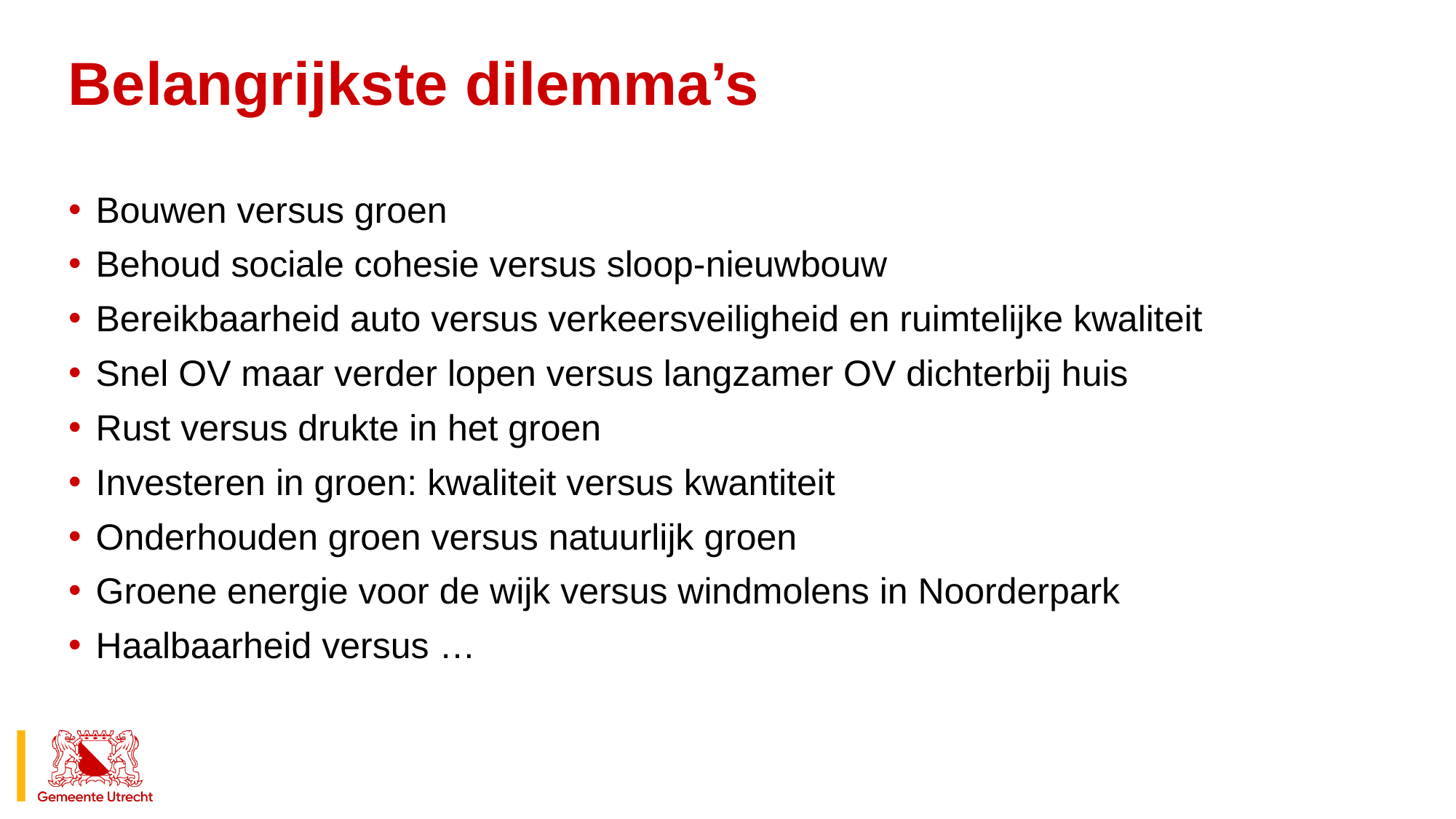

# Belangrijkste dilemma’s
Bouwen versus groen
Behoud sociale cohesie versus sloop-nieuwbouw
Bereikbaarheid auto versus verkeersveiligheid en ruimtelijke kwaliteit
Snel OV maar verder lopen versus langzamer OV dichterbij huis
Rust versus drukte in het groen
Investeren in groen: kwaliteit versus kwantiteit
Onderhouden groen versus natuurlijk groen
Groene energie voor de wijk versus windmolens in Noorderpark
Haalbaarheid versus …